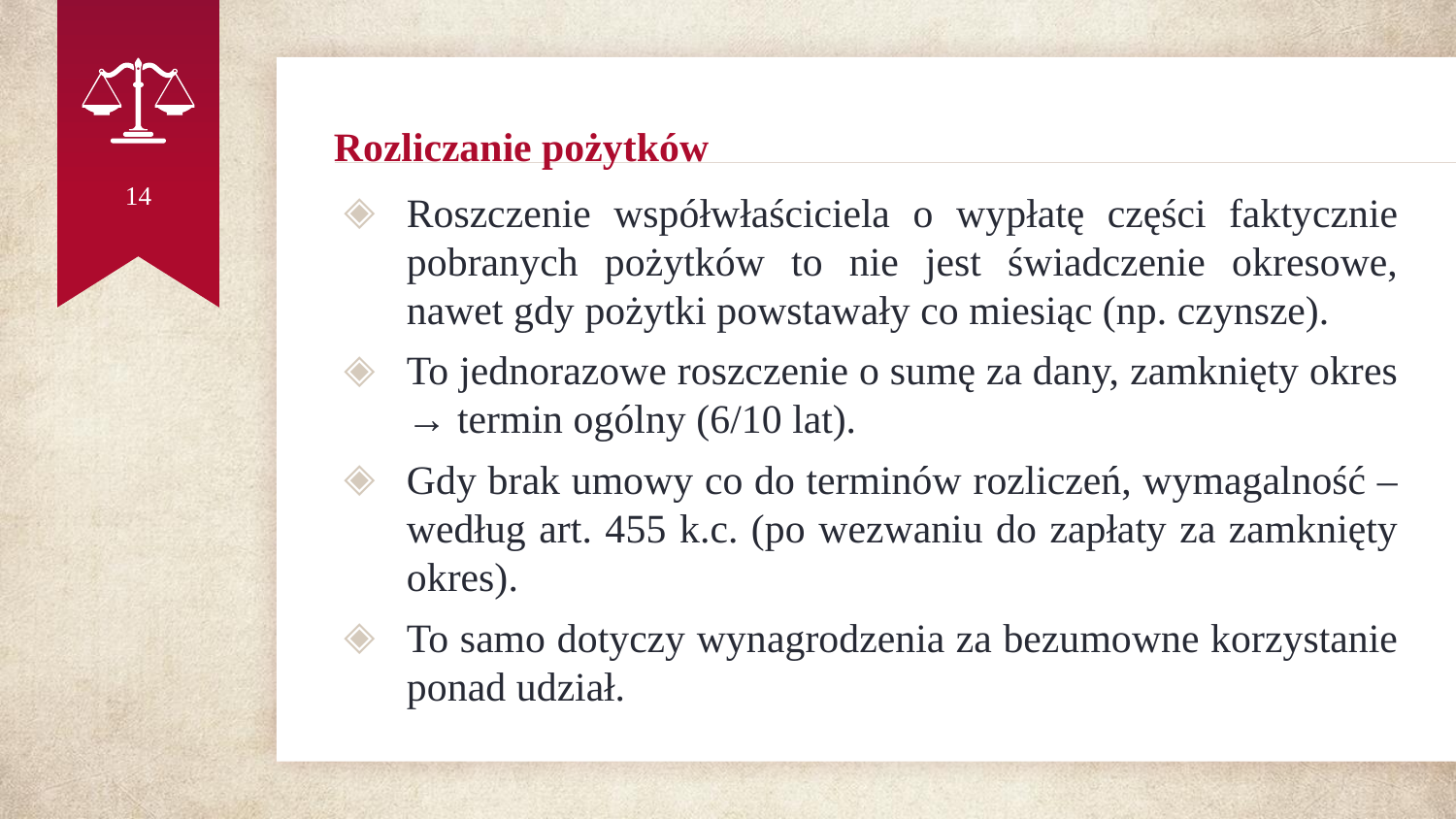

# Rozliczanie pożytków
14
Roszczenie współwłaściciela o wypłatę części faktycznie pobranych pożytków to nie jest świadczenie okresowe, nawet gdy pożytki powstawały co miesiąc (np. czynsze).
To jednorazowe roszczenie o sumę za dany, zamknięty okres → termin ogólny (6/10 lat).
Gdy brak umowy co do terminów rozliczeń, wymagalność – według art. 455 k.c. (po wezwaniu do zapłaty za zamknięty okres).
To samo dotyczy wynagrodzenia za bezumowne korzystanie ponad udział.